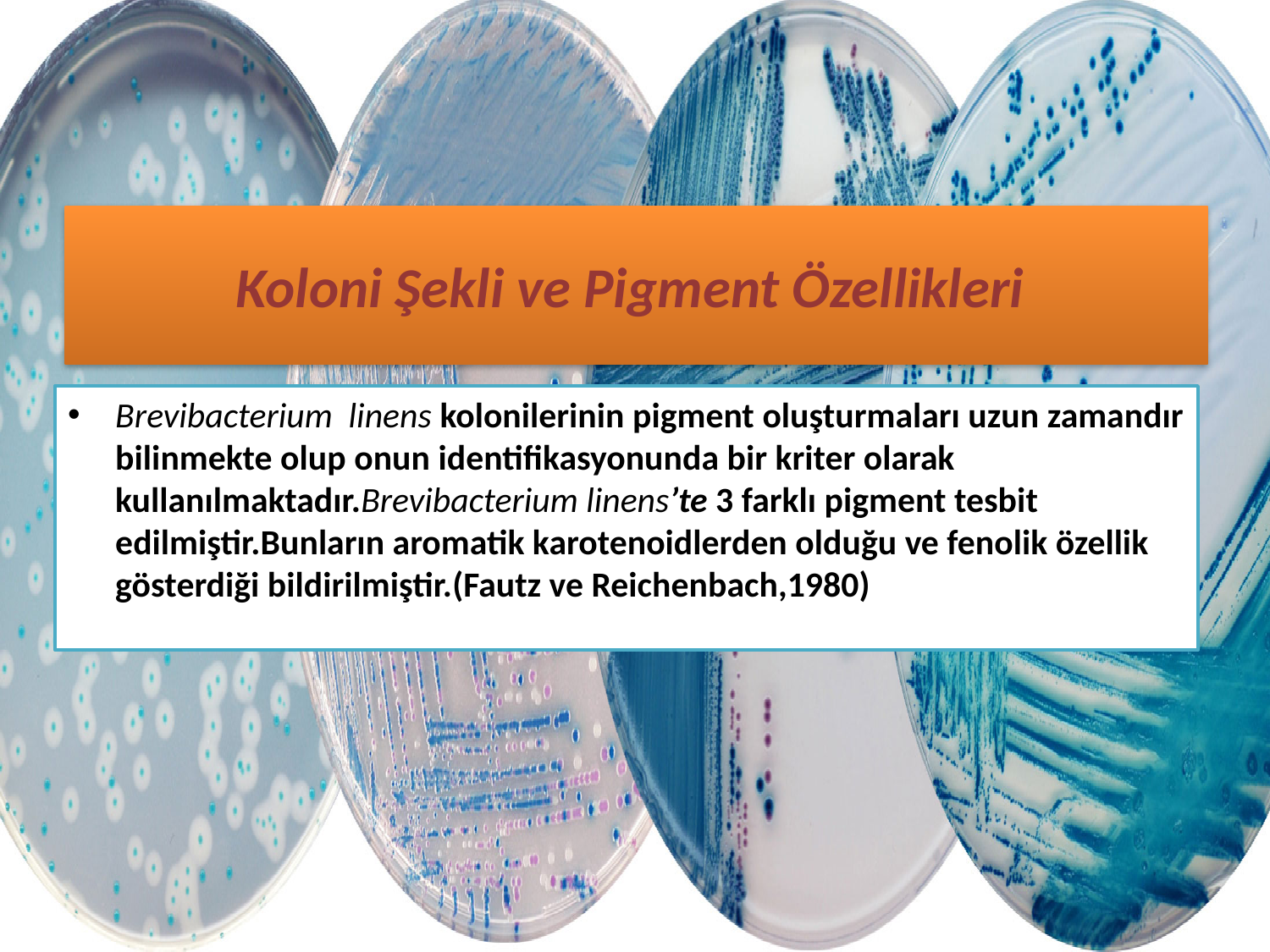

# Koloni Şekli ve Pigment Özellikleri
Brevibacterium  linens kolonilerinin pigment oluşturmaları uzun zamandır bilinmekte olup onun identifikasyonunda bir kriter olarak kullanılmaktadır.Brevibacterium linens’te 3 farklı pigment tesbit edilmiştir.Bunların aromatik karotenoidlerden olduğu ve fenolik özellik gösterdiği bildirilmiştir.(Fautz ve Reichenbach,1980)